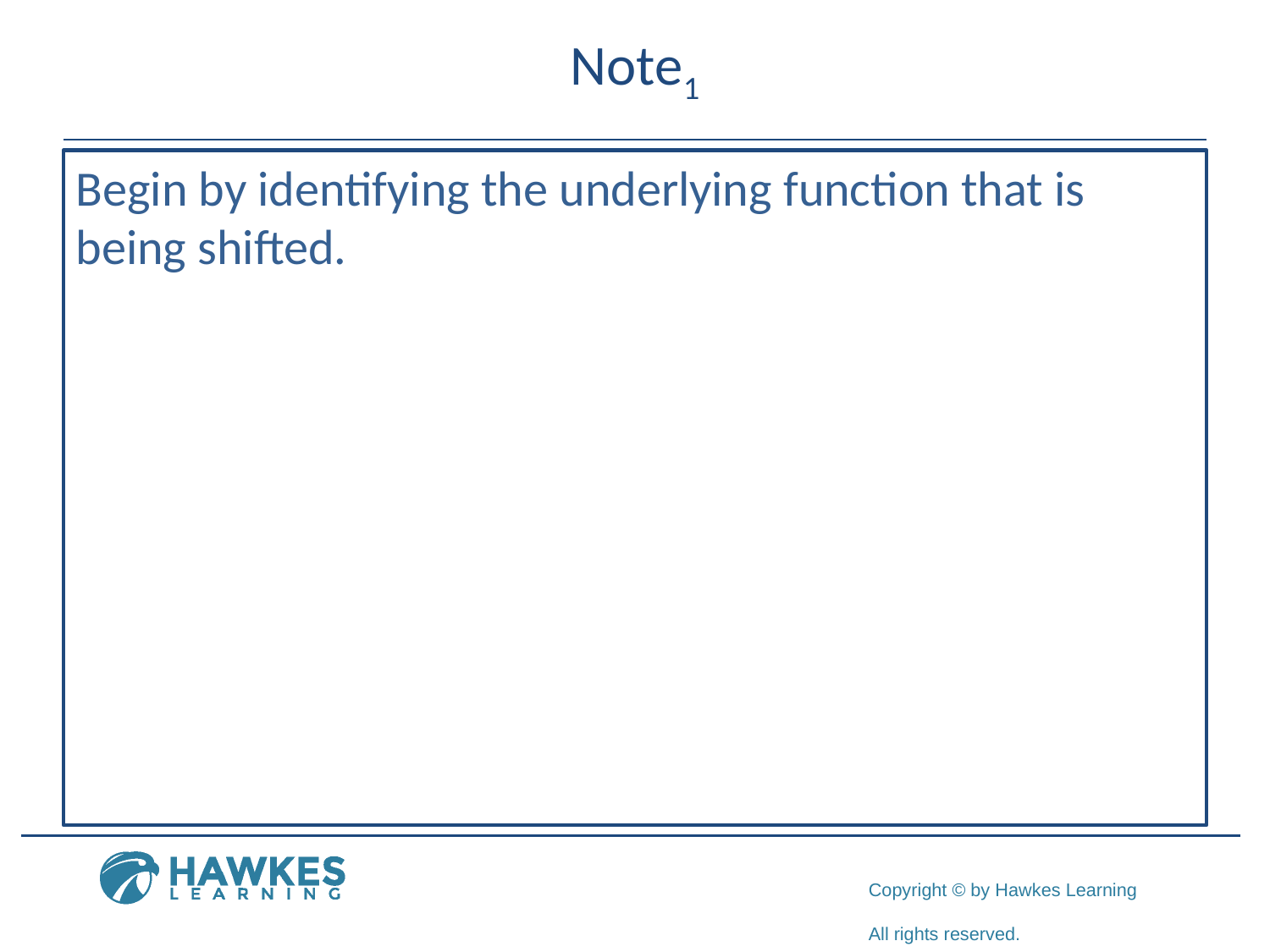

# Note1
Begin by identifying the underlying function that is being shifted.